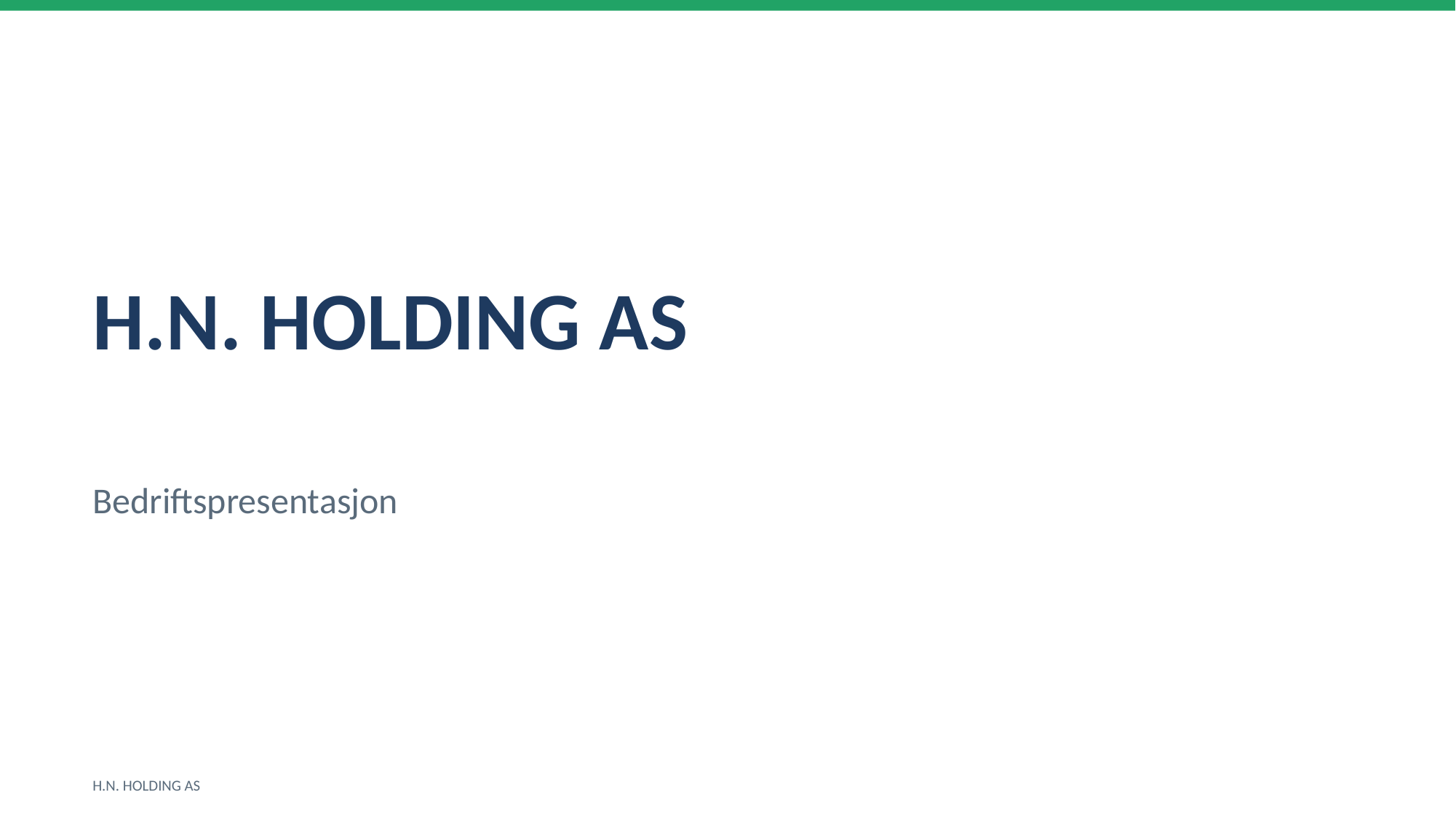

H.N. HOLDING AS
Bedriftspresentasjon
H.N. HOLDING AS